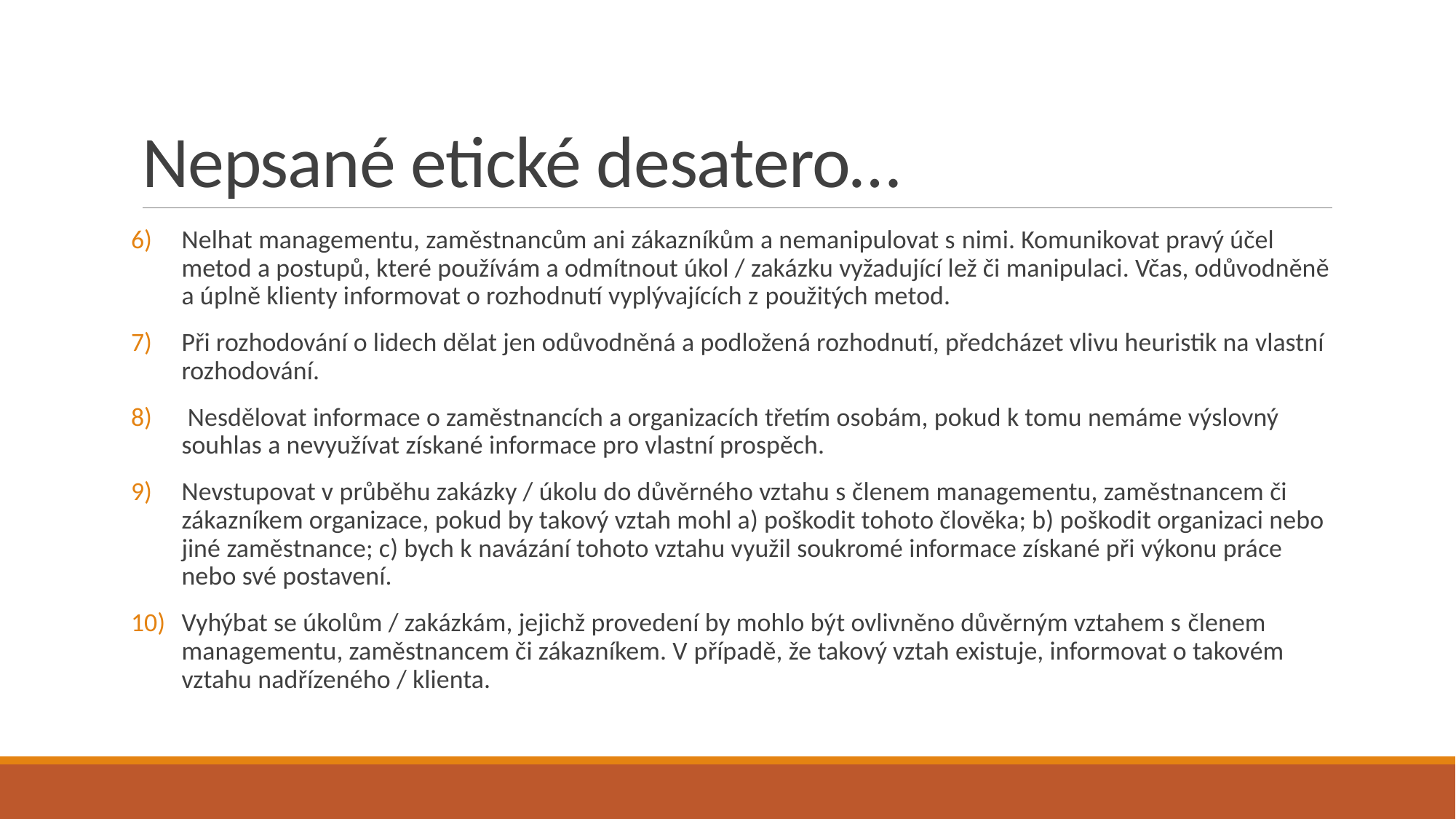

# Nepsané etické desatero…
Nelhat managementu, zaměstnancům ani zákazníkům a nemanipulovat s nimi. Komunikovat pravý účel metod a postupů, které používám a odmítnout úkol / zakázku vyžadující lež či manipulaci. Včas, odůvodněně a úplně klienty informovat o rozhodnutí vyplývajících z použitých metod.
Při rozhodování o lidech dělat jen odůvodněná a podložená rozhodnutí, předcházet vlivu heuristik na vlastní rozhodování.
 Nesdělovat informace o zaměstnancích a organizacích třetím osobám, pokud k tomu nemáme výslovný souhlas a nevyužívat získané informace pro vlastní prospěch.
Nevstupovat v průběhu zakázky / úkolu do důvěrného vztahu s členem managementu, zaměstnancem či zákazníkem organizace, pokud by takový vztah mohl a) poškodit tohoto člověka; b) poškodit organizaci nebo jiné zaměstnance; c) bych k navázání tohoto vztahu využil soukromé informace získané při výkonu práce nebo své postavení.
Vyhýbat se úkolům / zakázkám, jejichž provedení by mohlo být ovlivněno důvěrným vztahem s členem managementu, zaměstnancem či zákazníkem. V případě, že takový vztah existuje, informovat o takovém vztahu nadřízeného / klienta.